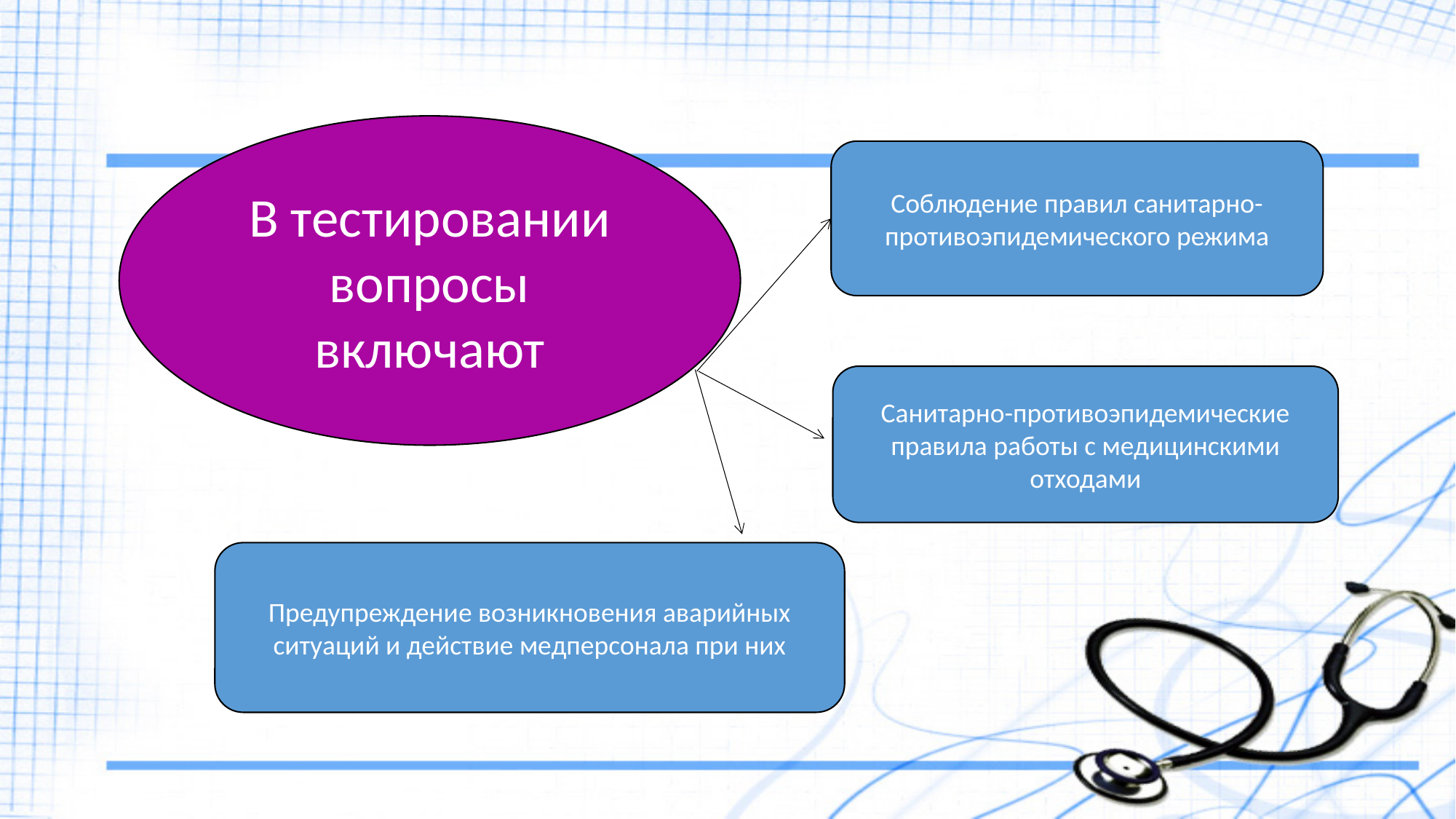

В тестировании вопросы включают
Соблюдение правил санитарно-противоэпидемического режима
Санитарно-противоэпидемические правила работы с медицинскими отходами
Предупреждение возникновения аварийных ситуаций и действие медперсонала при них